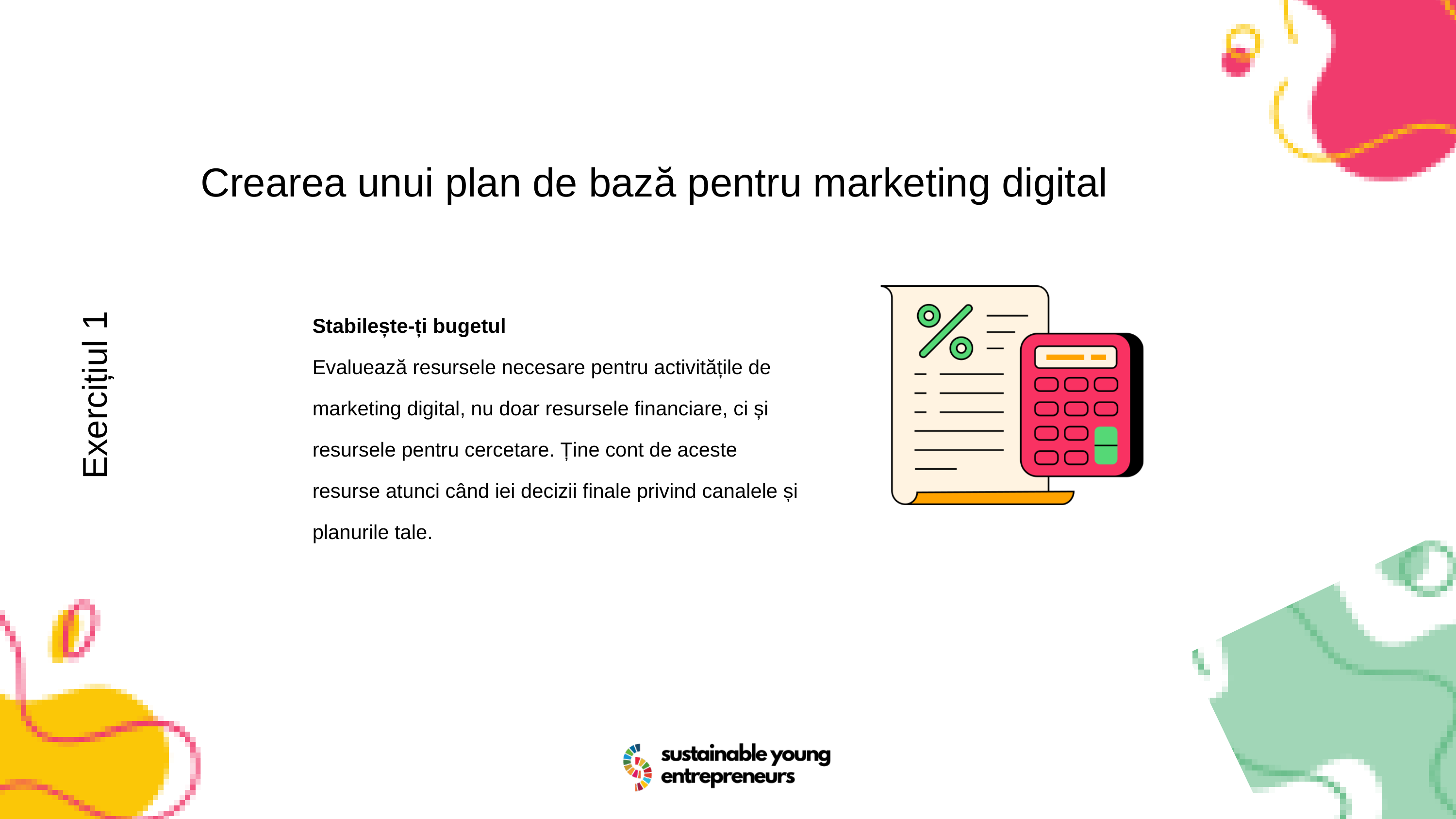

Crearea unui plan de bază pentru marketing digital

Stabilește-ți bugetul
Evaluează resursele necesare pentru activitățile de marketing digital, nu doar resursele financiare, ci și resursele pentru cercetare. Ține cont de aceste resurse atunci când iei decizii finale privind canalele și planurile tale.
Exercițiul 1